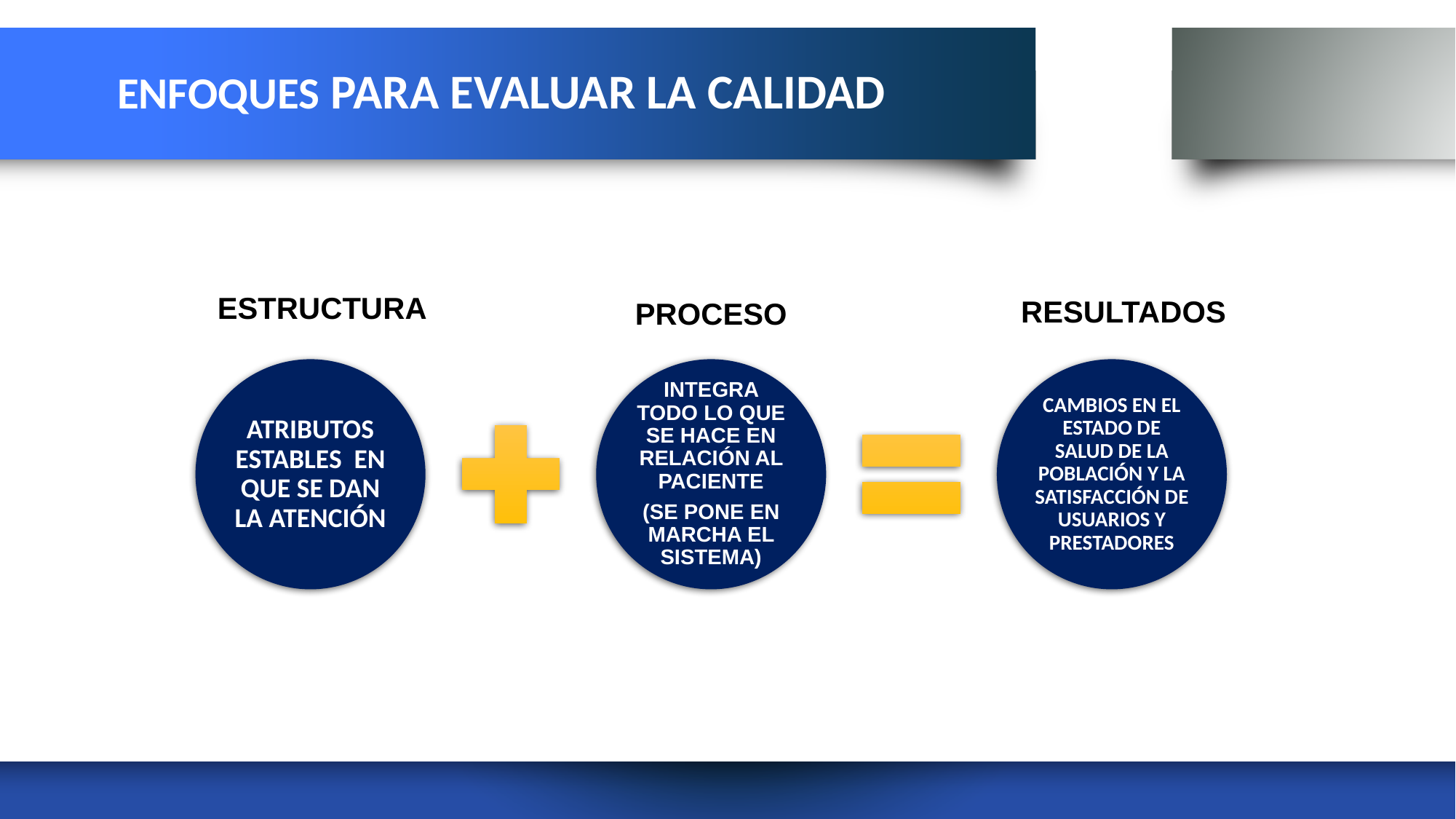

ENFOQUES PARA EVALUAR LA CALIDAD
ATRIBUTOS ESTABLES  EN QUE SE DAN LA ATENCIÓN

INTEGRA TODO LO QUE SE HACE EN RELACIÓN AL PACIENTE
(SE PONE EN MARCHA EL SISTEMA)

CAMBIOS EN EL ESTADO DE SALUD DE LA POBLACIÓN Y LA SATISFACCIÓN DE USUARIOS Y PRESTADORES
ESTRUCTURA
RESULTADOS
PROCESO